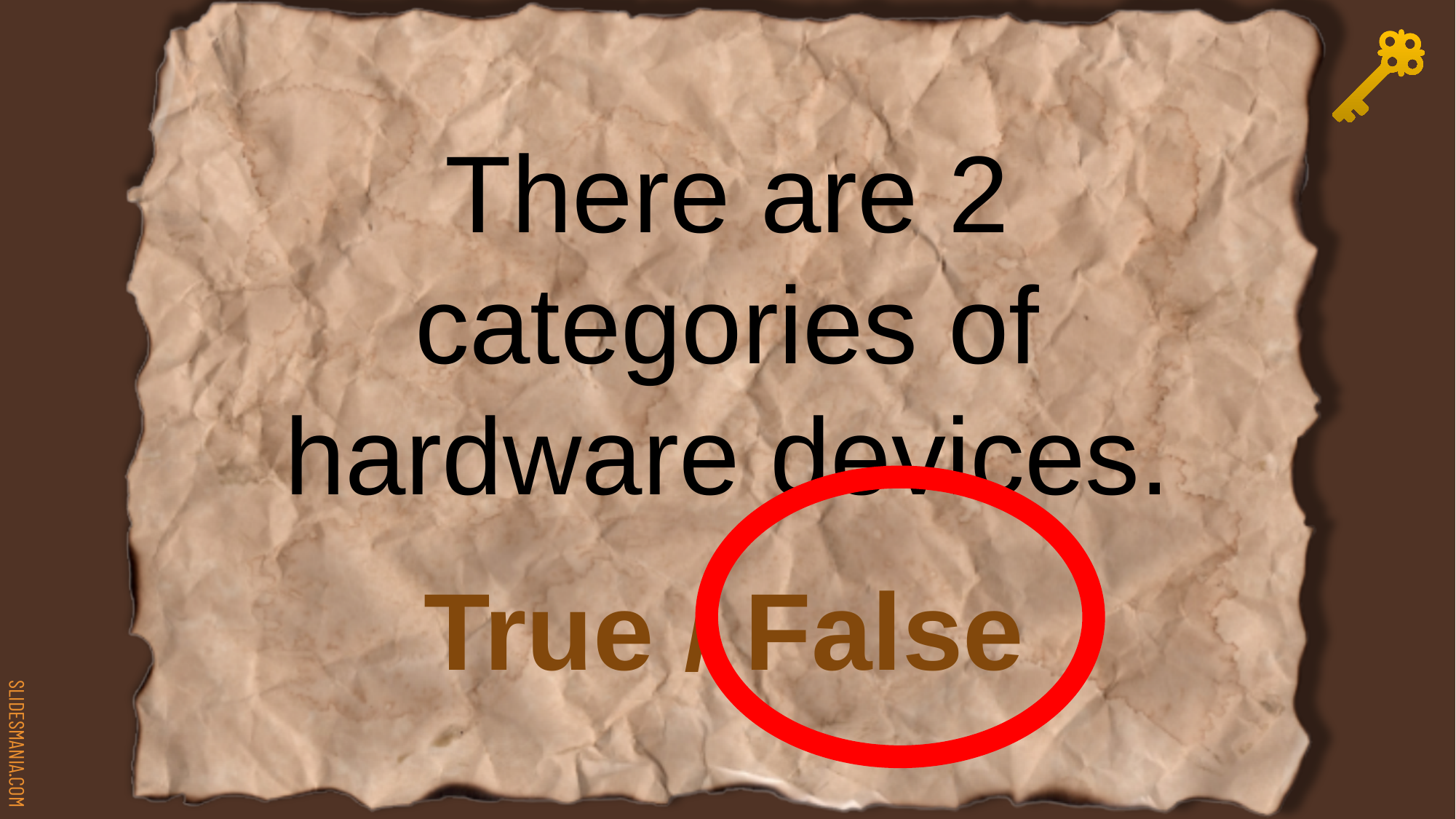

# There are 2 categories of hardware devices.

True / False